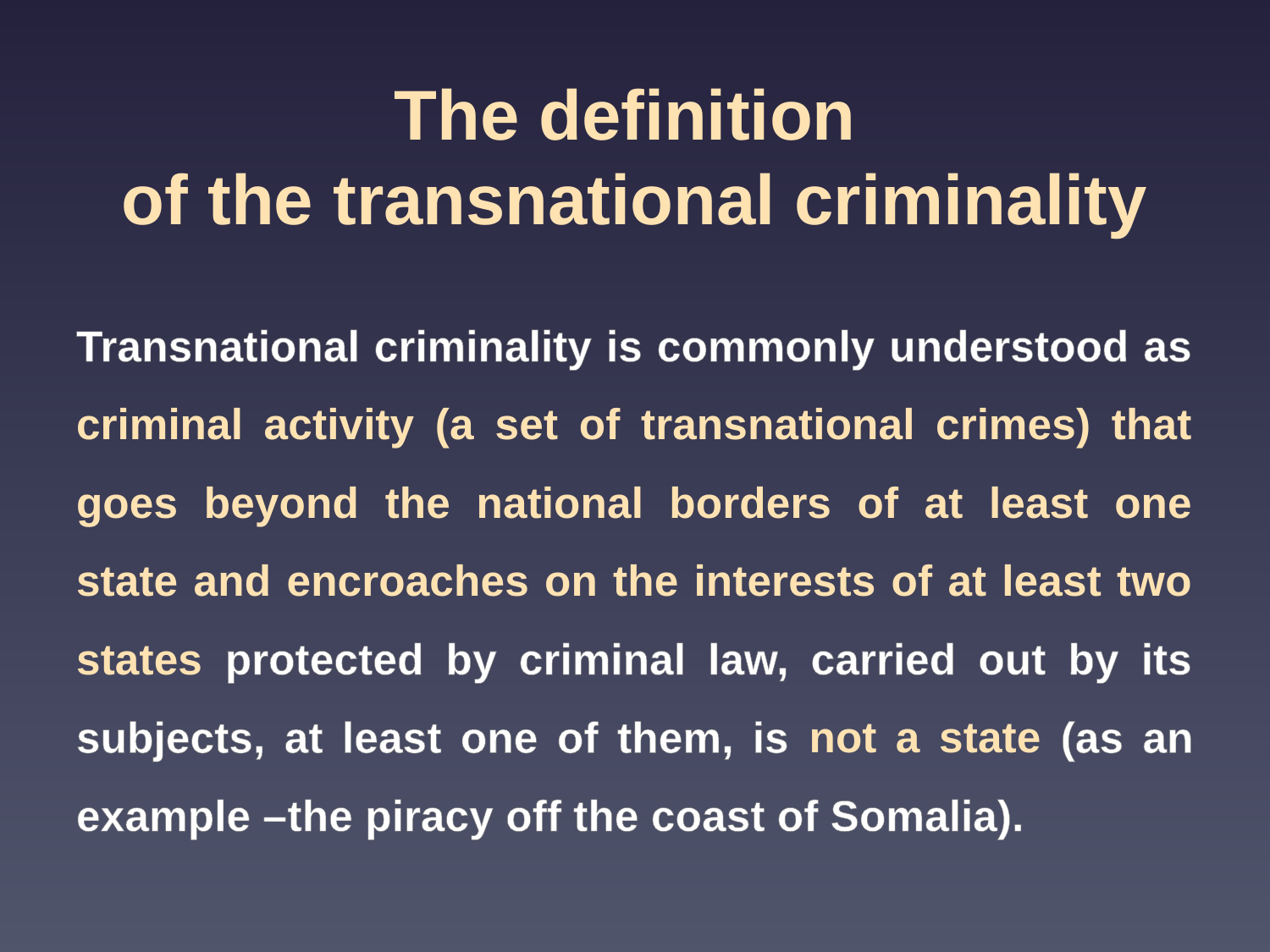

# The definition of the transnational criminality
Transnational criminality is commonly understood as criminal activity (a set of transnational crimes) that goes beyond the national borders of at least one state and encroaches on the interests of at least two states protected by criminal law, carried out by its subjects, at least one of them, is not a state (as an example –the piracy off the coast of Somalia).